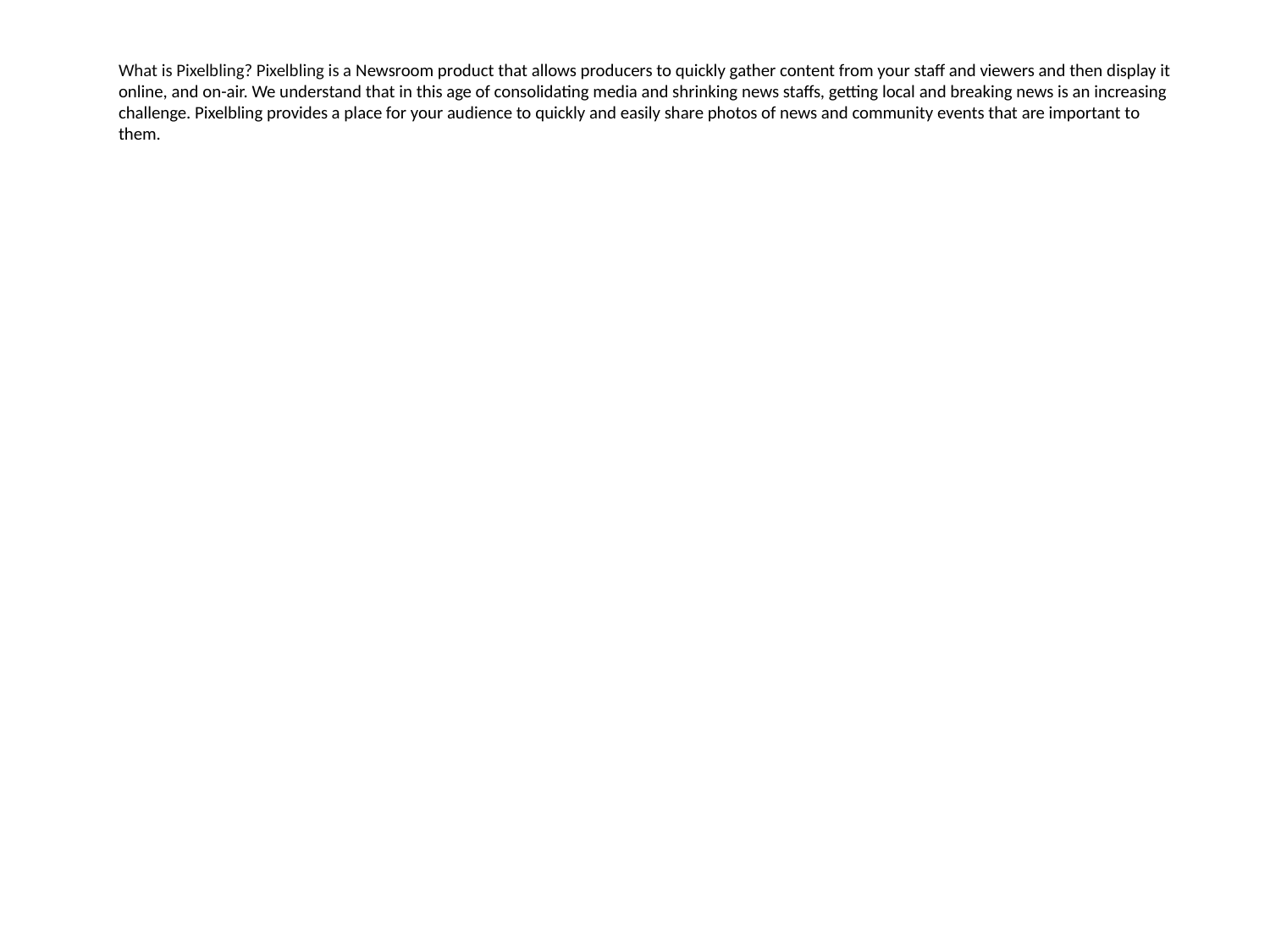

What is Pixelbling? Pixelbling is a Newsroom product that allows producers to quickly gather content from your staff and viewers and then display it online, and on-air. We understand that in this age of consolidating media and shrinking news staffs, getting local and breaking news is an increasing challenge. Pixelbling provides a place for your audience to quickly and easily share photos of news and community events that are important to them.